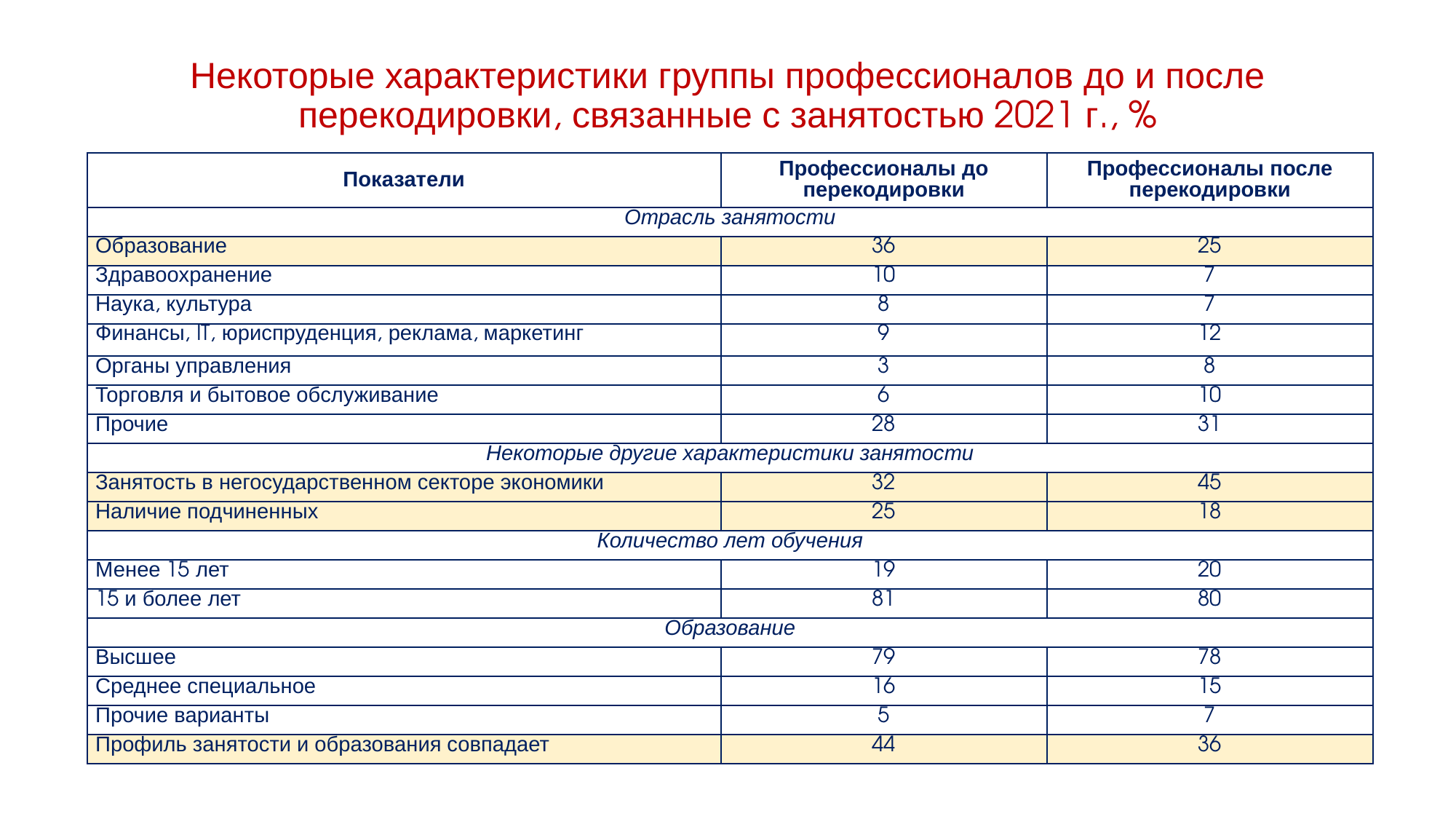

# Некоторые характеристики группы профессионалов до и после перекодировки, связанные с занятостью 2021 г., %
| Показатели | Профессионалы до перекодировки | Профессионалы после перекодировки |
| --- | --- | --- |
| Отрасль занятости |  |  |
| Образование | 36 | 25 |
| Здравоохранение | 10 | 7 |
| Наука, культура | 8 | 7 |
| Финансы, IT, юриспруденция, реклама, маркетинг | 9 | 12 |
| Органы управления | 3 | 8 |
| Торговля и бытовое обслуживание | 6 | 10 |
| Прочие | 28 | 31 |
| Некоторые другие характеристики занятости |  |  |
| Занятость в негосударственном секторе экономики | 32 | 45 |
| Наличие подчиненных | 25 | 18 |
| Количество лет обучения |  |  |
| Менее 15 лет | 19 | 20 |
| 15 и более лет | 81 | 80 |
| Образование |  |  |
| Высшее | 79 | 78 |
| Среднее специальное | 16 | 15 |
| Прочие варианты | 5 | 7 |
| Профиль занятости и образования совпадает | 44 | 36 |